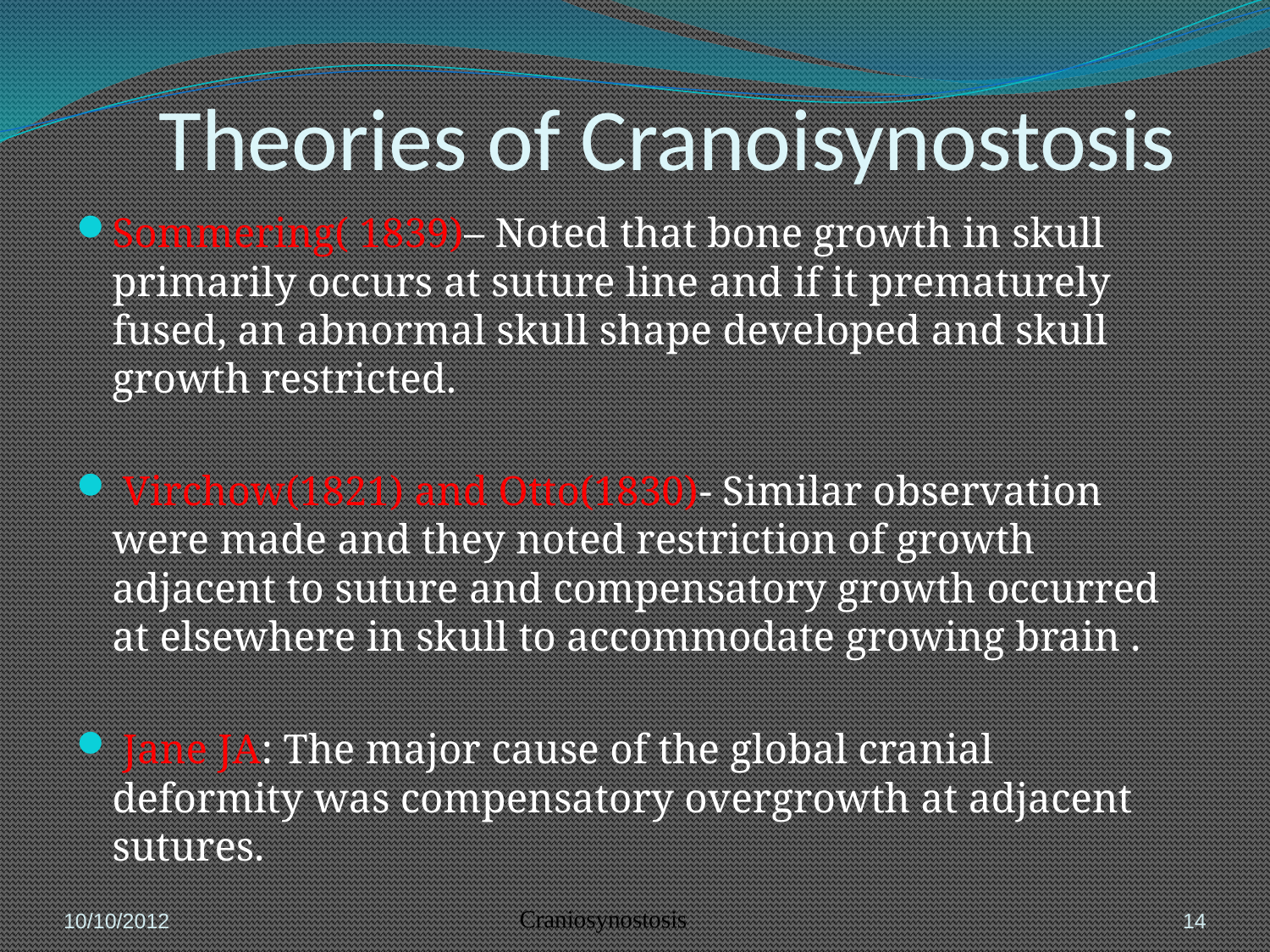

# Theories of Cranoisynostosis
Sommering( 1839)– Noted that bone growth in skull primarily occurs at suture line and if it prematurely fused, an abnormal skull shape developed and skull growth restricted.

 Virchow(1821) and Otto(1830)- Similar observation  were made and they noted restriction of growth adjacent to suture and compensatory growth occurred at elsewhere in skull to accommodate growing brain .

 Jane JA: The major cause of the global cranial deformity was compensatory overgrowth at adjacent  sutures.
10/10/2012
Craniosynostosis
14